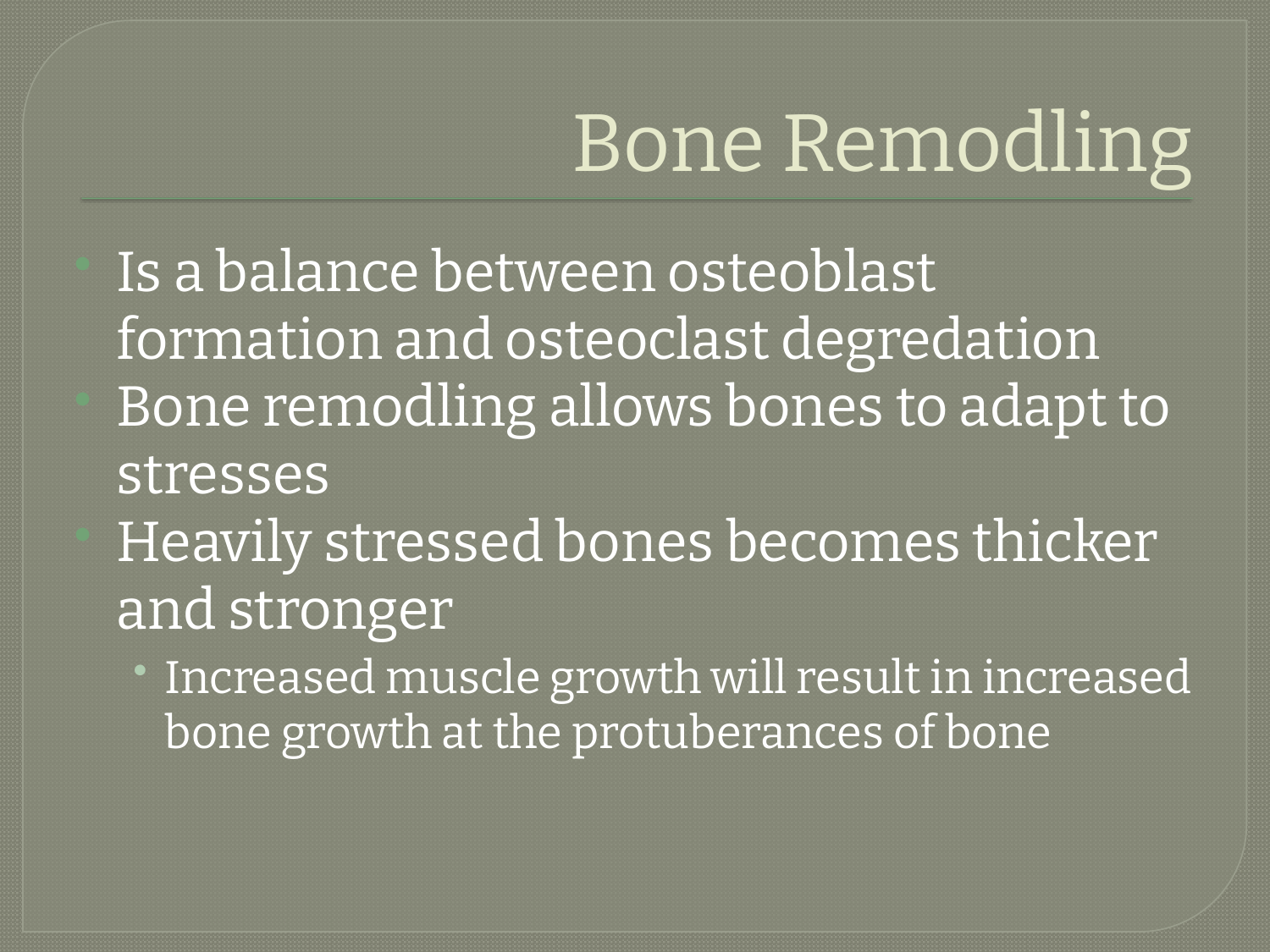

# Bone Remodling
Is a balance between osteoblast formation and osteoclast degredation
Bone remodling allows bones to adapt to stresses
Heavily stressed bones becomes thicker and stronger
Increased muscle growth will result in increased bone growth at the protuberances of bone